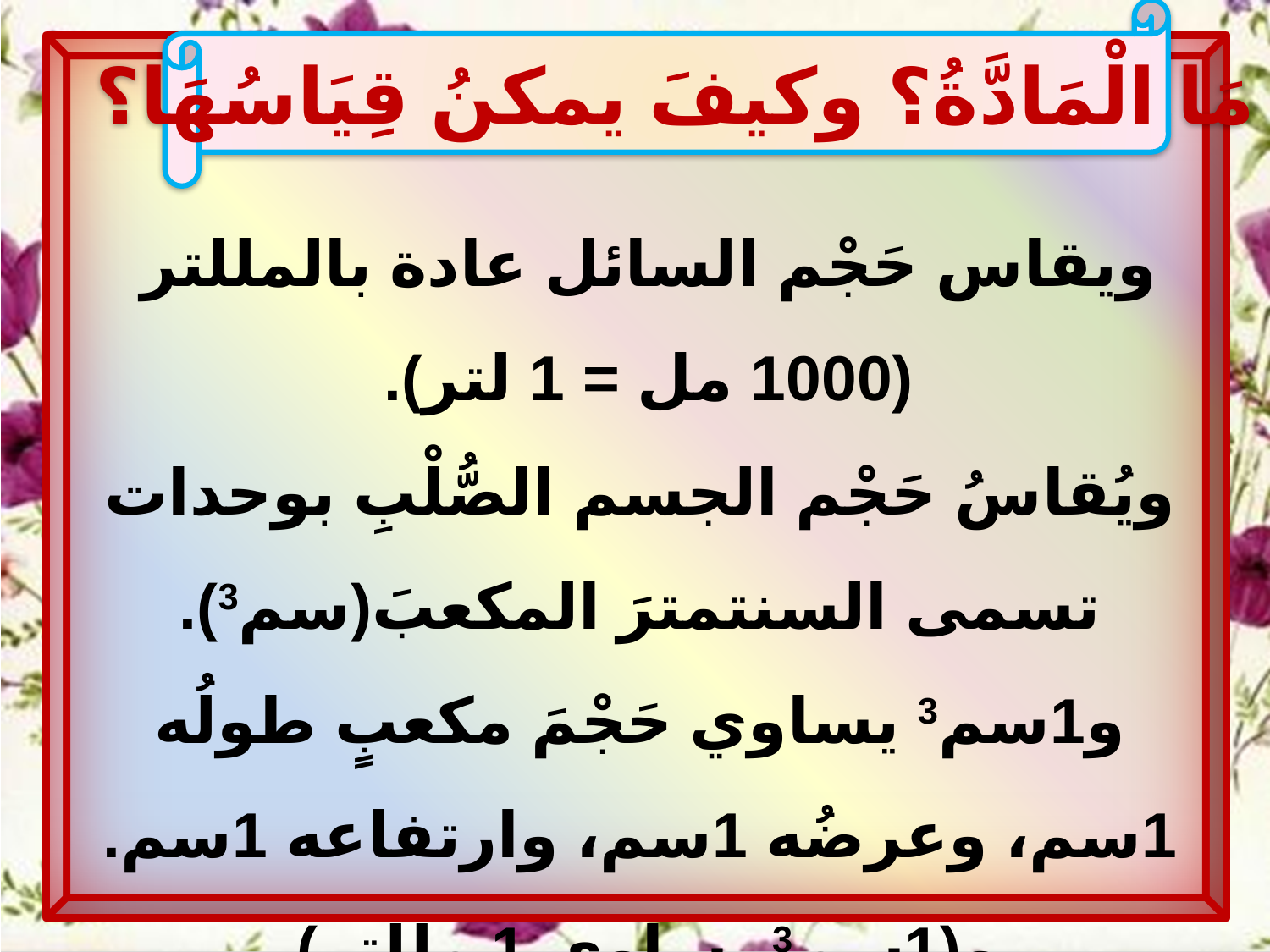

مَا الْمَادَّةُ؟ وكيفَ يمكنُ قِيَاسُهَا؟
ويقاس حَجْم السائل عادة بالمللتر
(1000 مل = 1 لتر).
ويُقاسُ حَجْم الجسم الصُّلْبِ بوحدات تسمى السنتمترَ المكعبَ(سم3). و1سم3 يساوي حَجْمَ مكعبٍ طولُه 1سم، وعرضُه 1سم، وارتفاعه 1سم.
 و(1سم3 يساوي 1 مللتر).